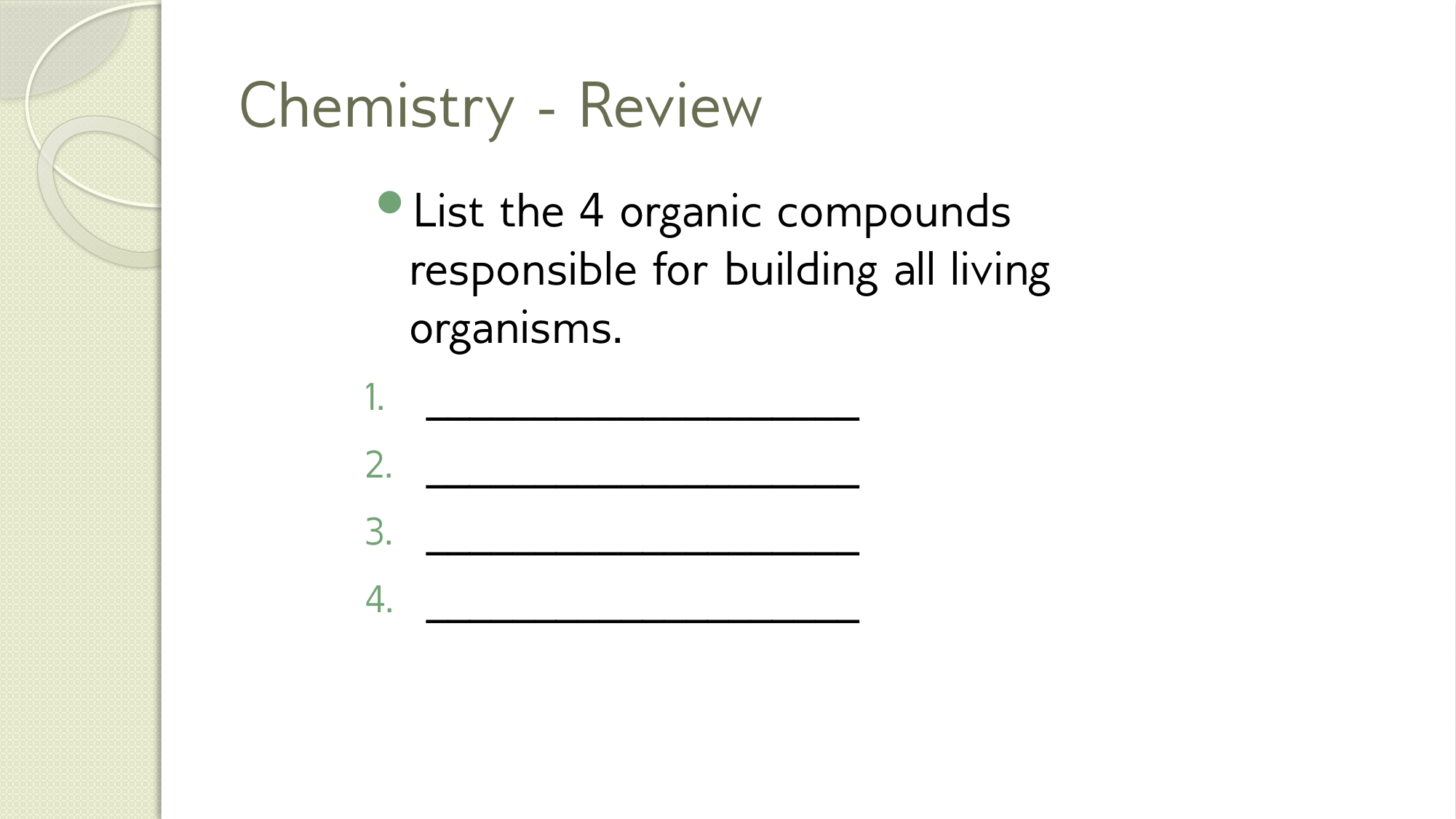

# Chemistry - Review
List the 4 organic compounds responsible for building all living organisms.
____________________
____________________
____________________
____________________